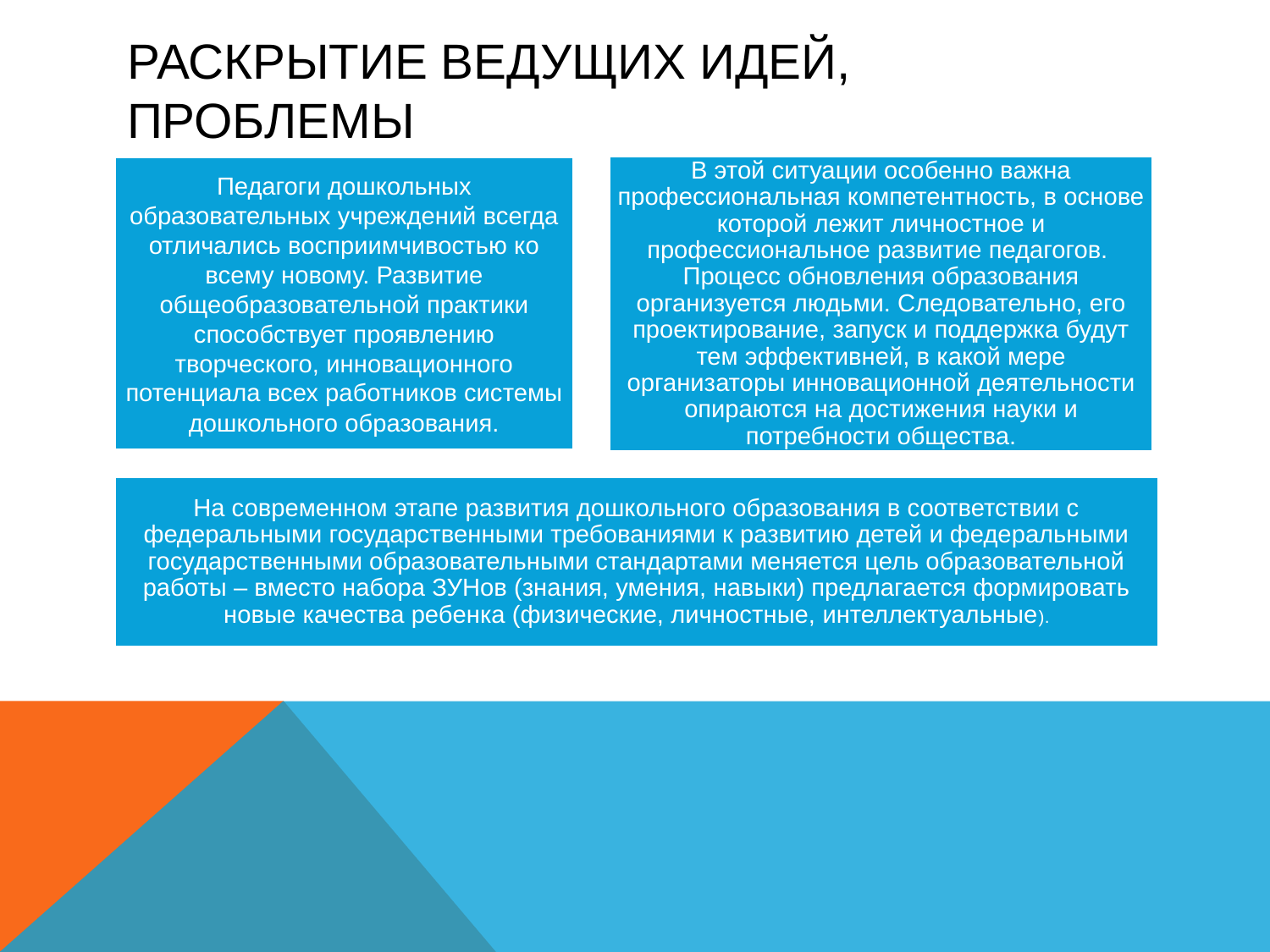

# Раскрытие ведущих идей, проблемы
Педагоги дошкольных образовательных учреждений всегда отличались восприимчивостью ко всему новому. Развитие общеобразовательной практики способствует проявлению творческого, инновационного потенциала всех работников системы дошкольного образования.
В этой ситуации особенно важна профессиональная компетентность, в основе которой лежит личностное и профессиональное развитие педагогов.  Процесс обновления образования организуется людьми. Следовательно, его проектирование, запуск и поддержка будут тем эффективней, в какой мере организаторы инновационной деятельности опираются на достижения науки и потребности общества.
На современном этапе развития дошкольного образования в соответствии с федеральными государственными требованиями к развитию детей и федеральными государственными образовательными стандартами меняется цель образовательной работы – вместо набора ЗУНов (знания, умения, навыки) предлагается формировать новые качества ребенка (физические, личностные, интеллектуальные).